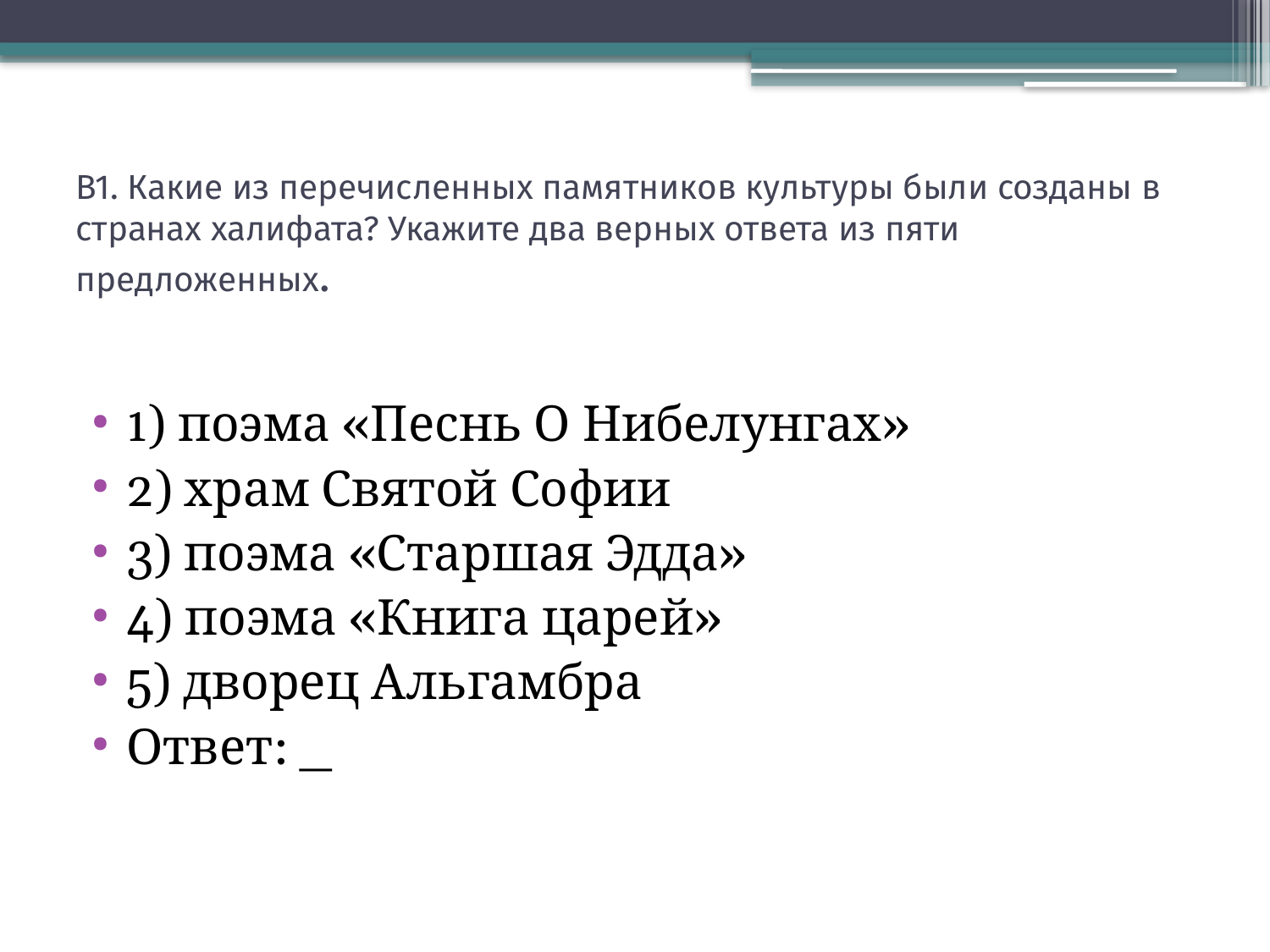

# В1. Какие из перечисленных памятников культуры были созданы в странах халифата? Укажите два верных ответа из пяти предложенных.
1) поэма «Песнь О Нибелунгах»
2) храм Святой Софии
3) поэма «Старшая Эдда»
4) поэма «Книга царей»
5) дворец Альгамбра
Ответ: _